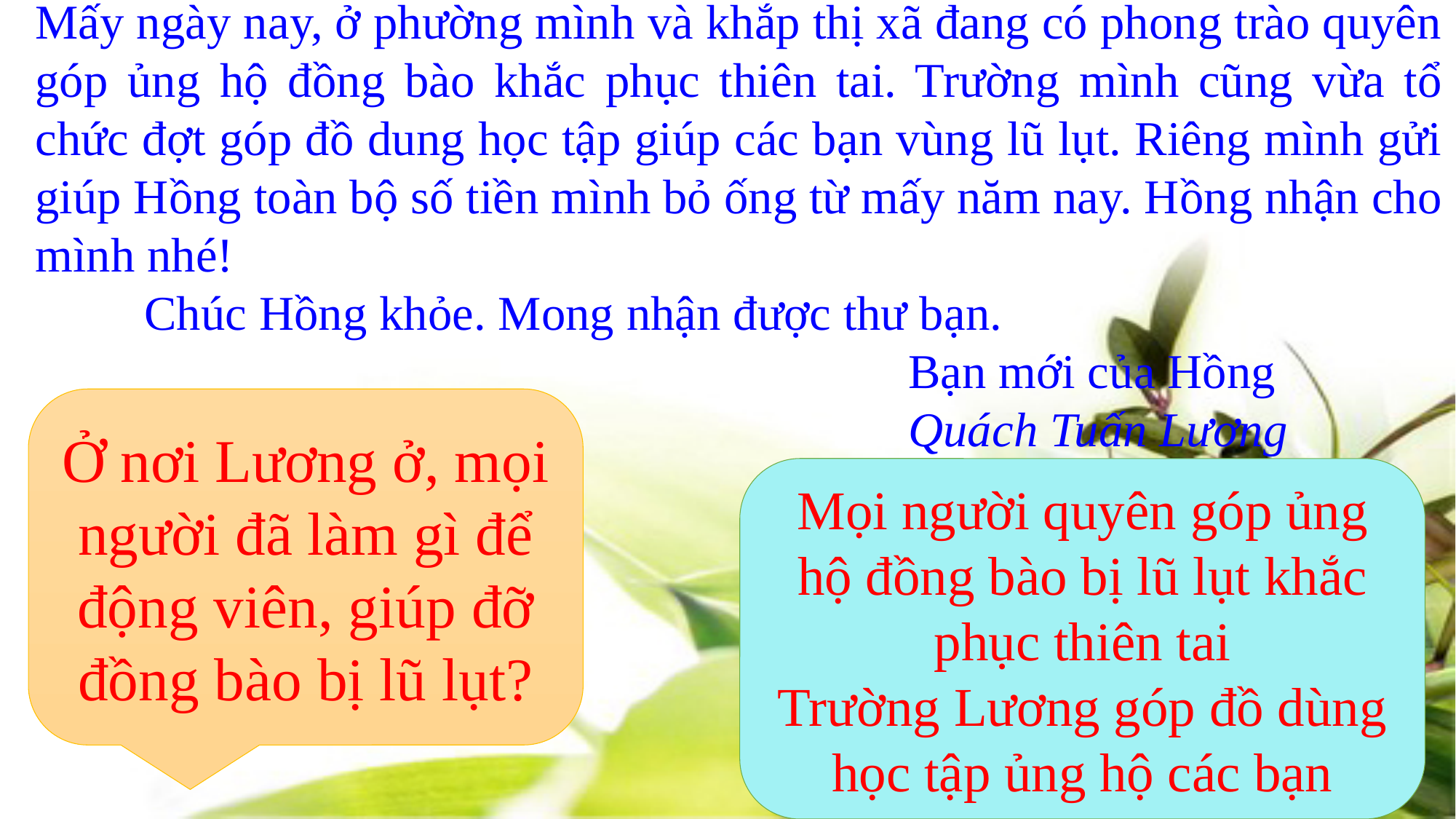

Mấy ngày nay, ở phường mình và khắp thị xã đang có phong trào quyên góp ủng hộ đồng bào khắc phục thiên tai. Trường mình cũng vừa tổ chức đợt góp đồ dung học tập giúp các bạn vùng lũ lụt. Riêng mình gửi giúp Hồng toàn bộ số tiền mình bỏ ống từ mấy năm nay. Hồng nhận cho mình nhé!
	Chúc Hồng khỏe. Mong nhận được thư bạn.
				Bạn mới của Hồng
				Quách Tuấn Lương
Ở nơi Lương ở, mọi người đã làm gì để động viên, giúp đỡ đồng bào bị lũ lụt?
Mọi người quyên góp ủng hộ đồng bào bị lũ lụt khắc phục thiên tai
Trường Lương góp đồ dùng học tập ủng hộ các bạn